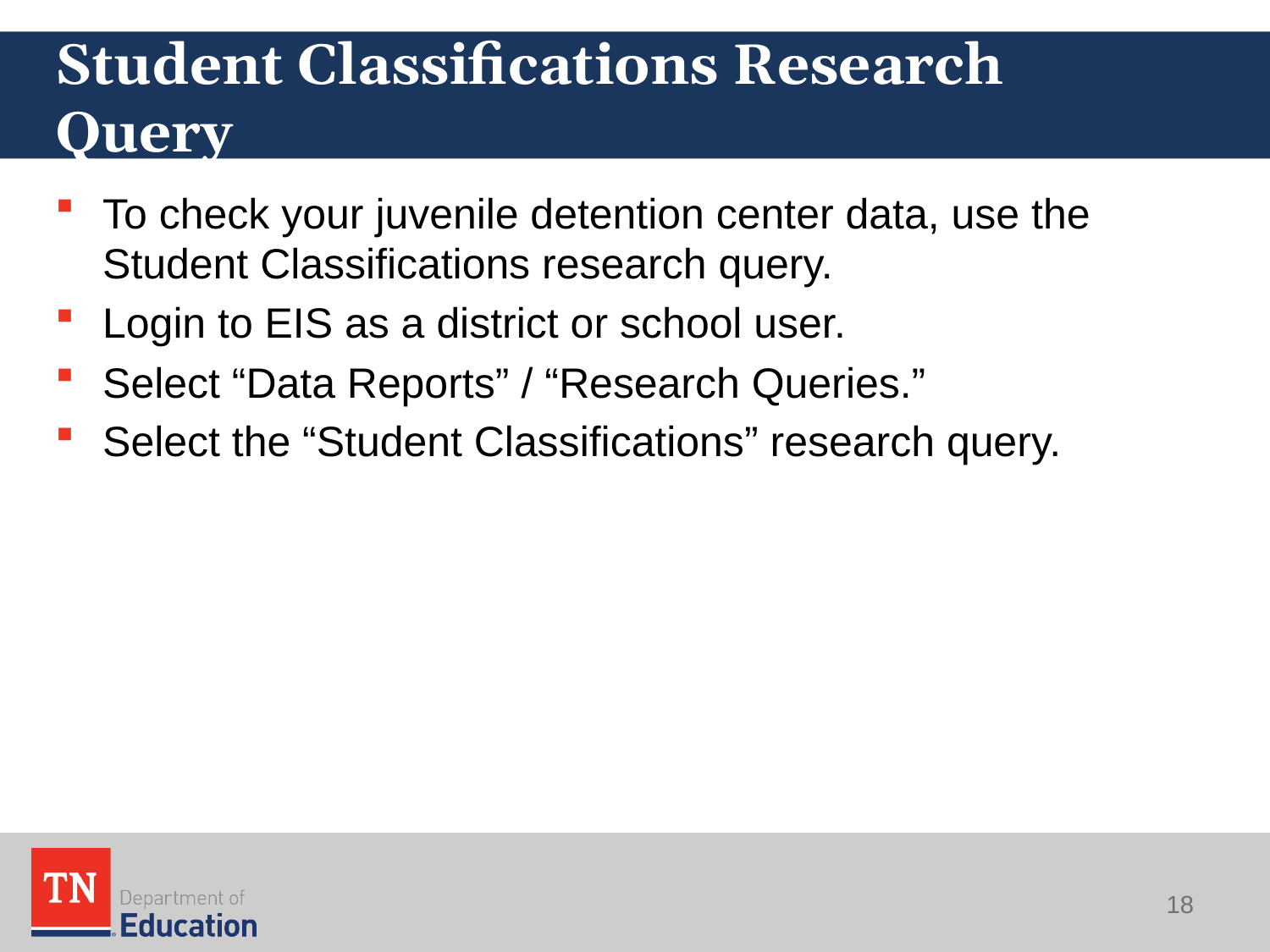

# Student Classifications Research Query
To check your juvenile detention center data, use the Student Classifications research query.
Login to EIS as a district or school user.
Select “Data Reports” / “Research Queries.”
Select the “Student Classifications” research query.

18